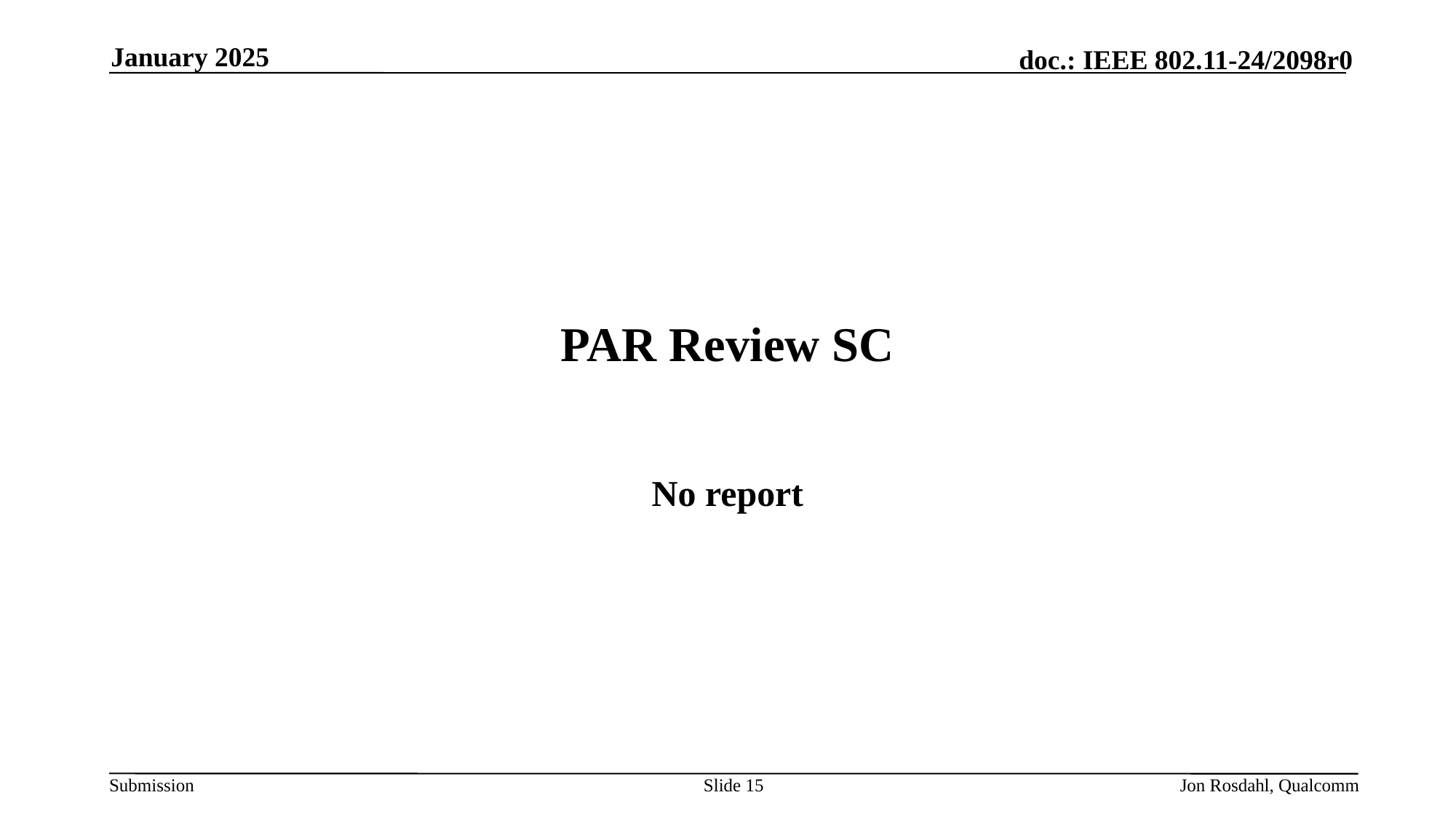

January 2025
# PAR Review SC
No report
Slide 15
Jon Rosdahl, Qualcomm